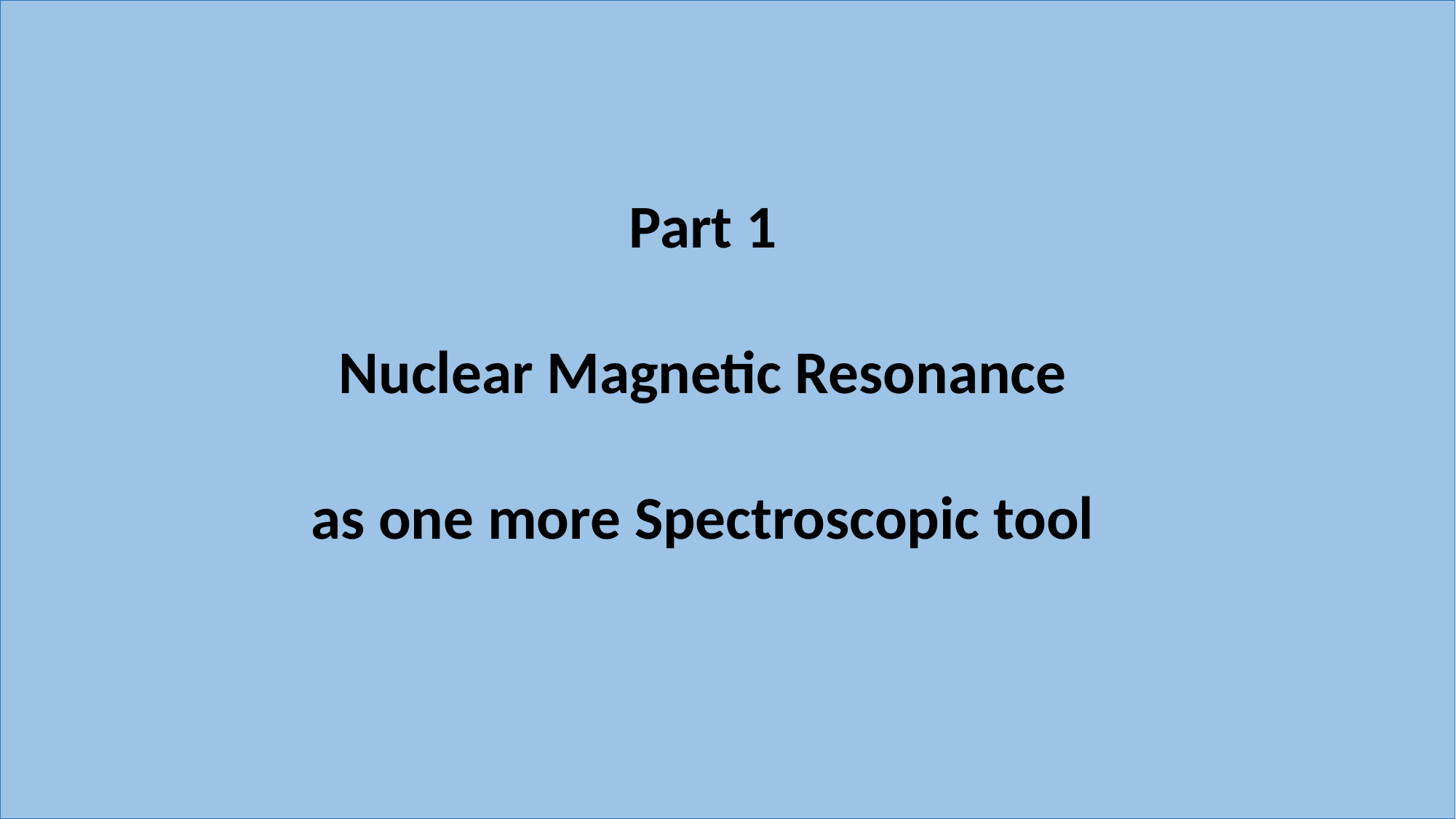

Part 1

Nuclear Magnetic Resonance

as one more Spectroscopic tool